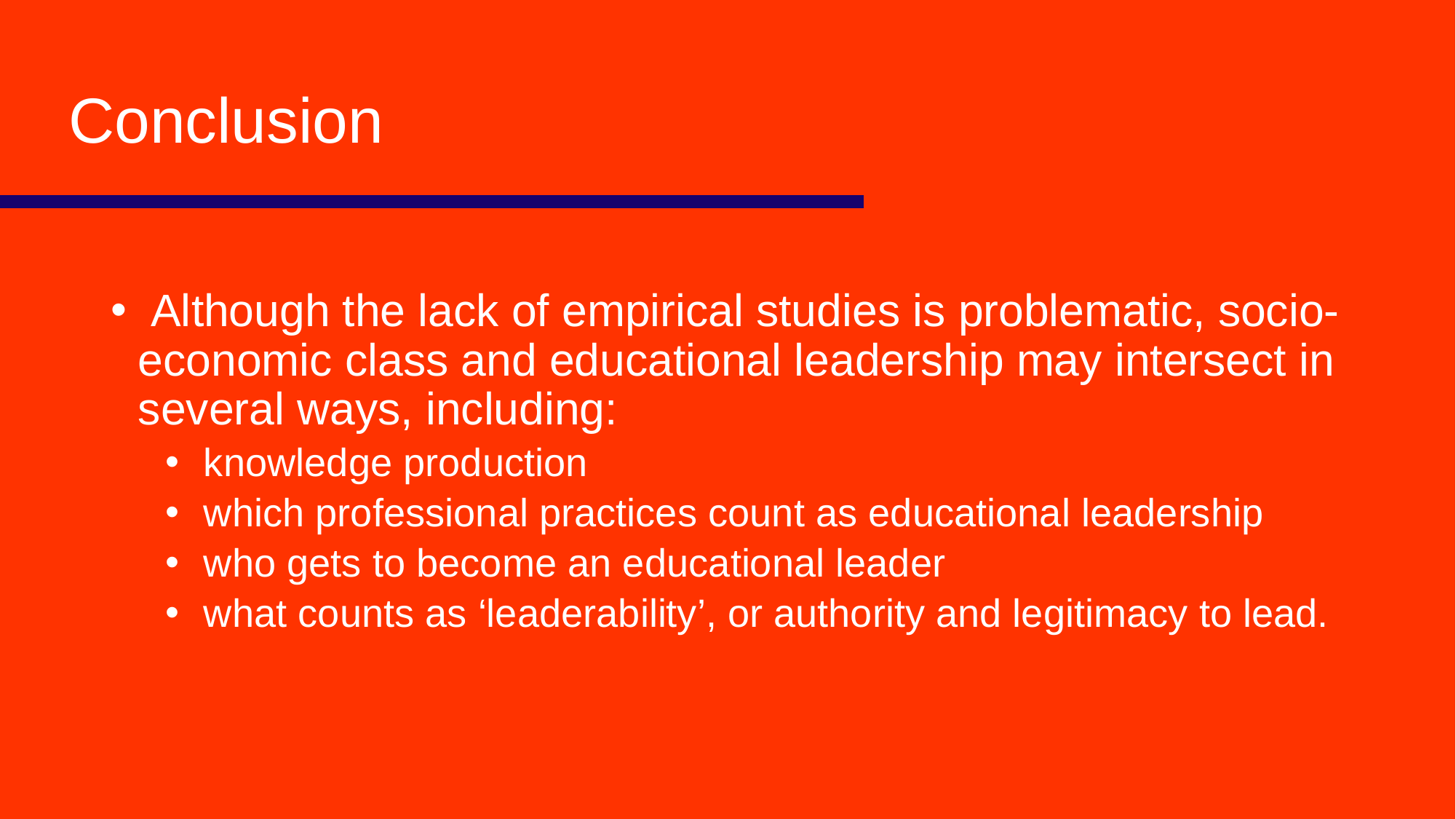

# Conclusion
 Although the lack of empirical studies is problematic, socio-economic class and educational leadership may intersect in several ways, including:
 knowledge production
 which professional practices count as educational leadership
 who gets to become an educational leader
 what counts as ‘leaderability’, or authority and legitimacy to lead.